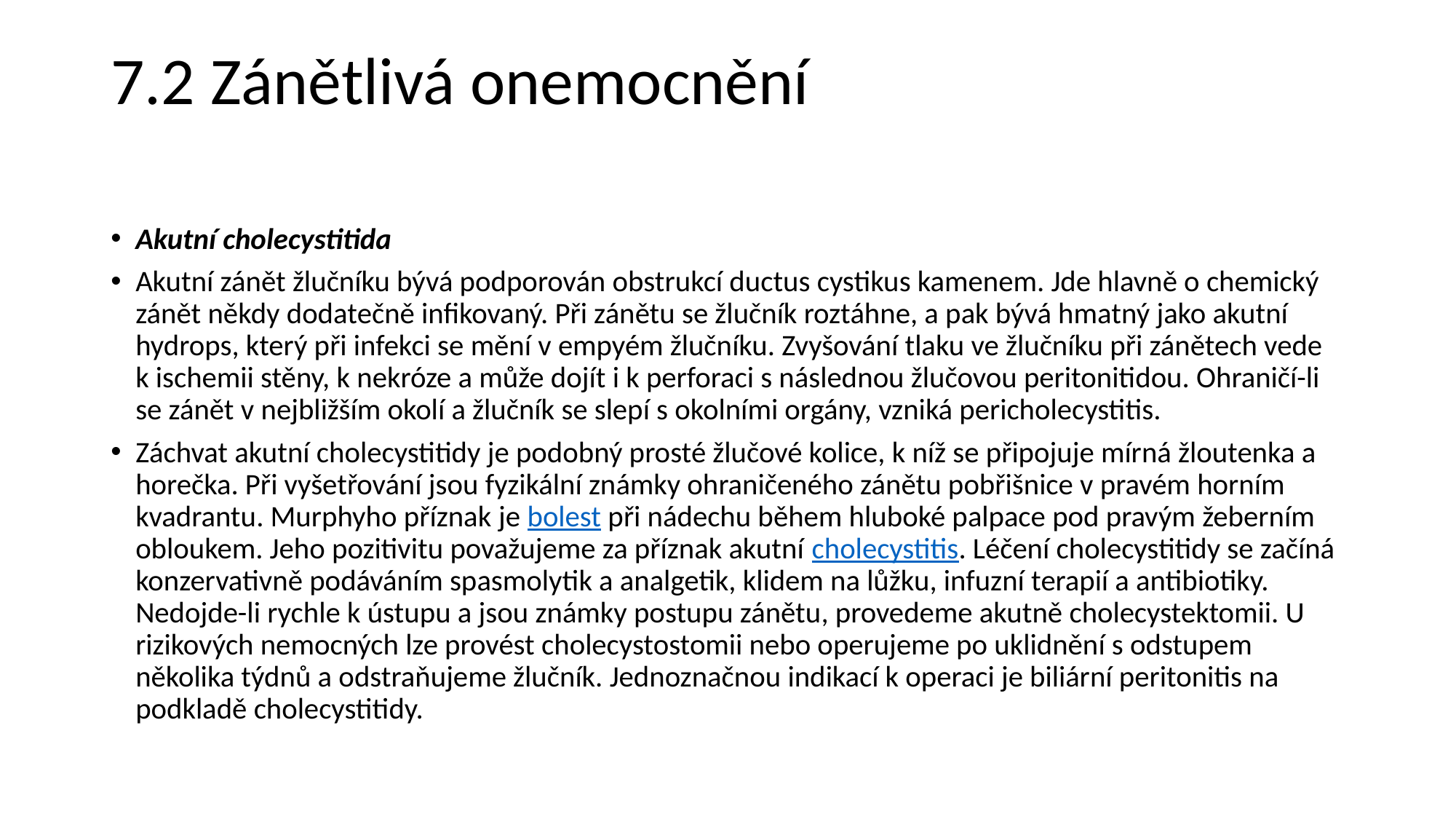

# 7.2 Zánětlivá onemocnění
Akutní cholecystitida
Akutní zánět žlučníku bývá podporován obstrukcí ductus cystikus kamenem. Jde hlavně o chemický zánět někdy dodatečně infikovaný. Při zánětu se žlučník roztáhne, a pak bývá hmatný jako akutní hydrops, který při infekci se mění v empyém žlučníku. Zvyšování tlaku ve žlučníku při zánětech vede k ischemii stěny, k nekróze a může dojít i k perforaci s následnou žlučovou peritonitidou. Ohraničí-li se zánět v nejbližším okolí a žlučník se slepí s okolními orgány, vzniká pericholecystitis.
Záchvat akutní cholecystitidy je podobný prosté žlučové kolice, k níž se připojuje mírná žloutenka a horečka. Při vyšetřování jsou fyzikální známky ohraničeného zánětu pobřišnice v pravém horním kvadrantu. Murphyho příznak je bolest při nádechu během hluboké palpace pod pravým žeberním obloukem. Jeho pozitivitu považujeme za příznak akutní cholecystitis. Léčení cholecystitidy se začíná konzervativně podáváním spasmolytik a analgetik, klidem na lůžku, infuzní terapií a antibiotiky. Nedojde-li rychle k ústupu a jsou známky postupu zánětu, provedeme akutně cholecystektomii. U rizikových nemocných lze provést cholecystostomii nebo operujeme po uklidnění s odstupem několika týdnů a odstraňujeme žlučník. Jednoznačnou indikací k operaci je biliární peritonitis na podkladě cholecystitidy.